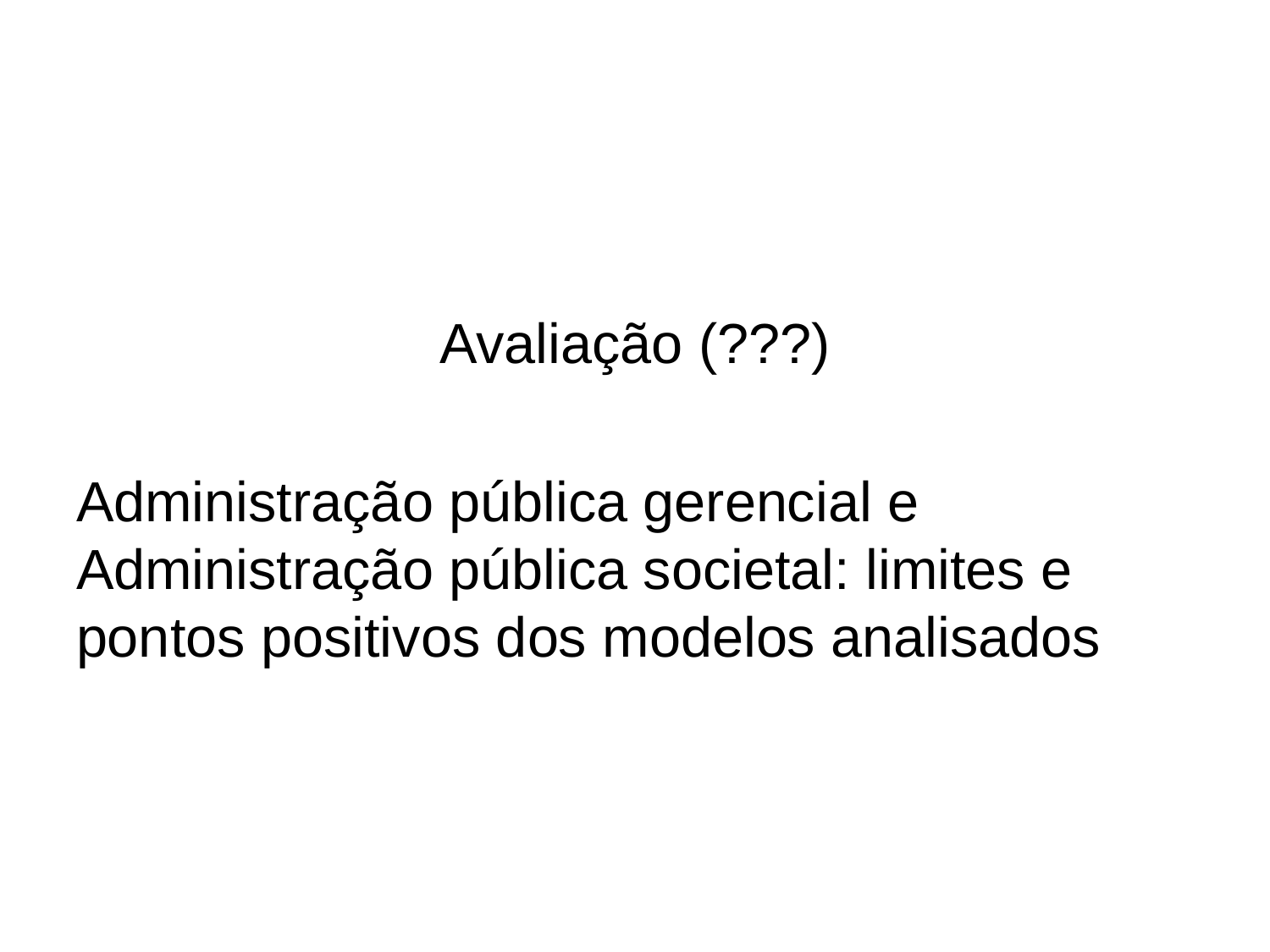

Avaliação (???)

Administração pública gerencial e Administração pública societal: limites e pontos positivos dos modelos analisados